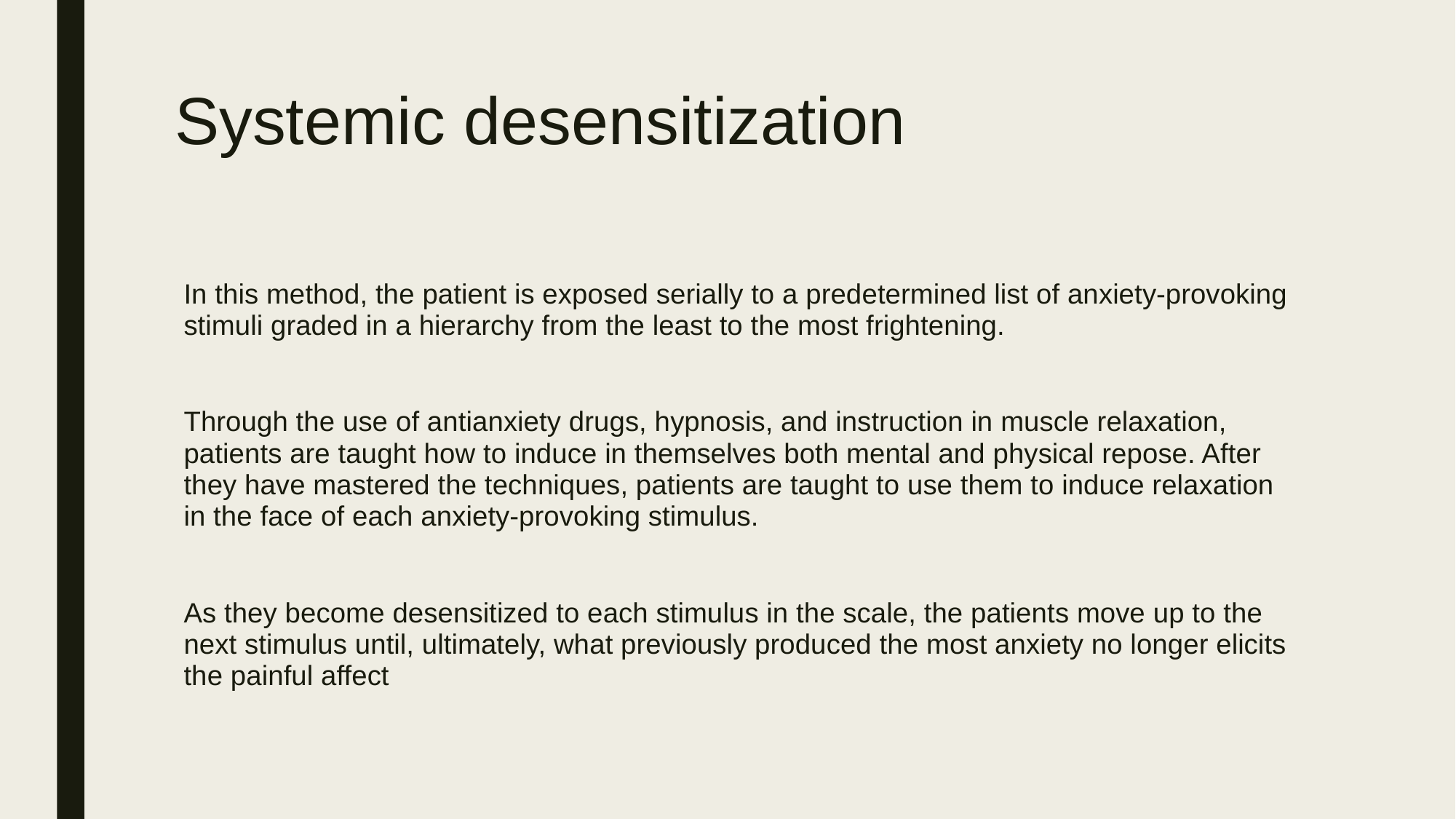

# Systemic desensitization
In this method, the patient is exposed serially to a predetermined list of anxiety-provoking stimuli graded in a hierarchy from the least to the most frightening.

Through the use of antianxiety drugs, hypnosis, and instruction in muscle relaxation, patients are taught how to induce in themselves both mental and physical repose. After they have mastered the techniques, patients are taught to use them to induce relaxation in the face of each anxiety-provoking stimulus.

As they become desensitized to each stimulus in the scale, the patients move up to the next stimulus until, ultimately, what previously produced the most anxiety no longer elicits the painful affect